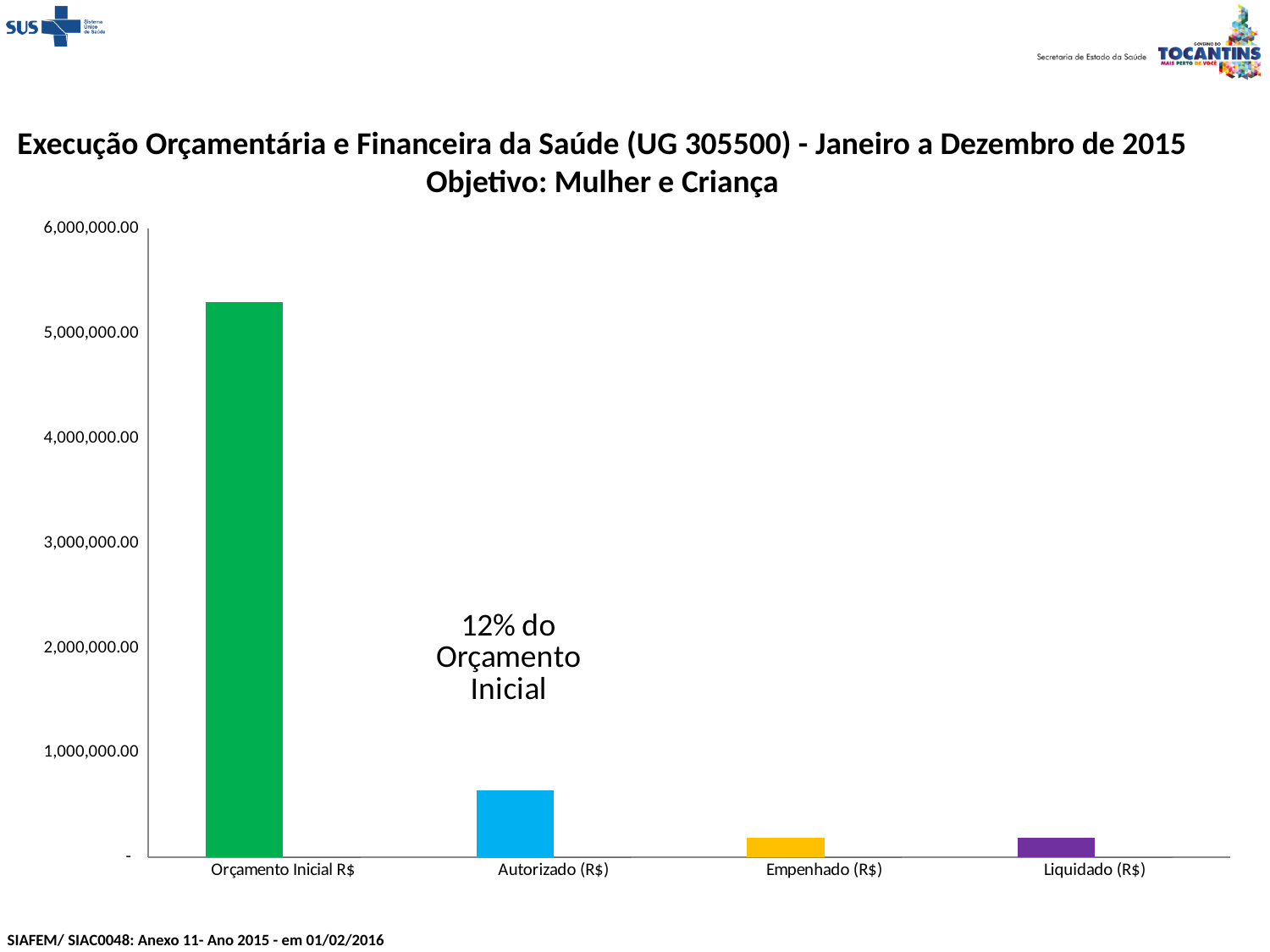

Execução Orçamentária e Financeira da Saúde (UG 305500) - Janeiro a Dezembro de 2015
Objetivo: Mulher e Criança

### Chart

| Category | Valor (R$) | % |
|---|---|---|
| Orçamento Inicial R$ | 5296784.0 | 0.0032316122172132726 |
| Autorizado (R$) | 637542.0 | 0.0004267139727938228 |
| Empenhado (R$) | 188341.86 | 0.29541874888242686 |
| Liquidado (R$) | 188341.86 | 1.0 |
SIAFEM/ SIAC0048: Anexo 11- Ano 2015 - em 01/02/2016